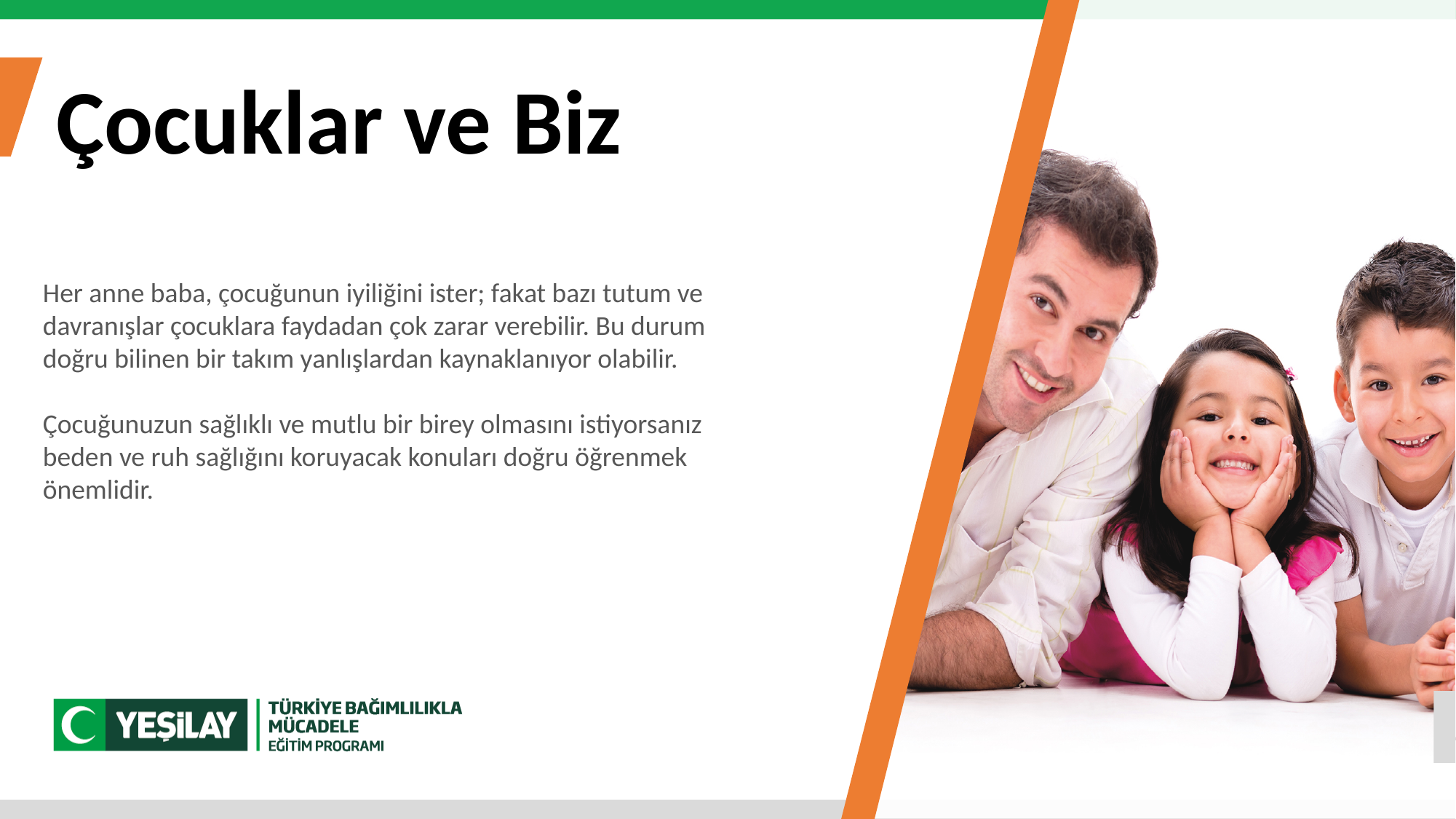

Çocuklar ve Biz
Her anne baba, çocuğunun iyiliğini ister; fakat bazı tutum ve davranışlar çocuklara faydadan çok zarar verebilir. Bu durum doğru bilinen bir takım yanlışlardan kaynaklanıyor olabilir.

Çocuğunuzun sağlıklı ve mutlu bir birey olmasını istiyorsanız beden ve ruh sağlığını koruyacak konuları doğru öğrenmek önemlidir.

14